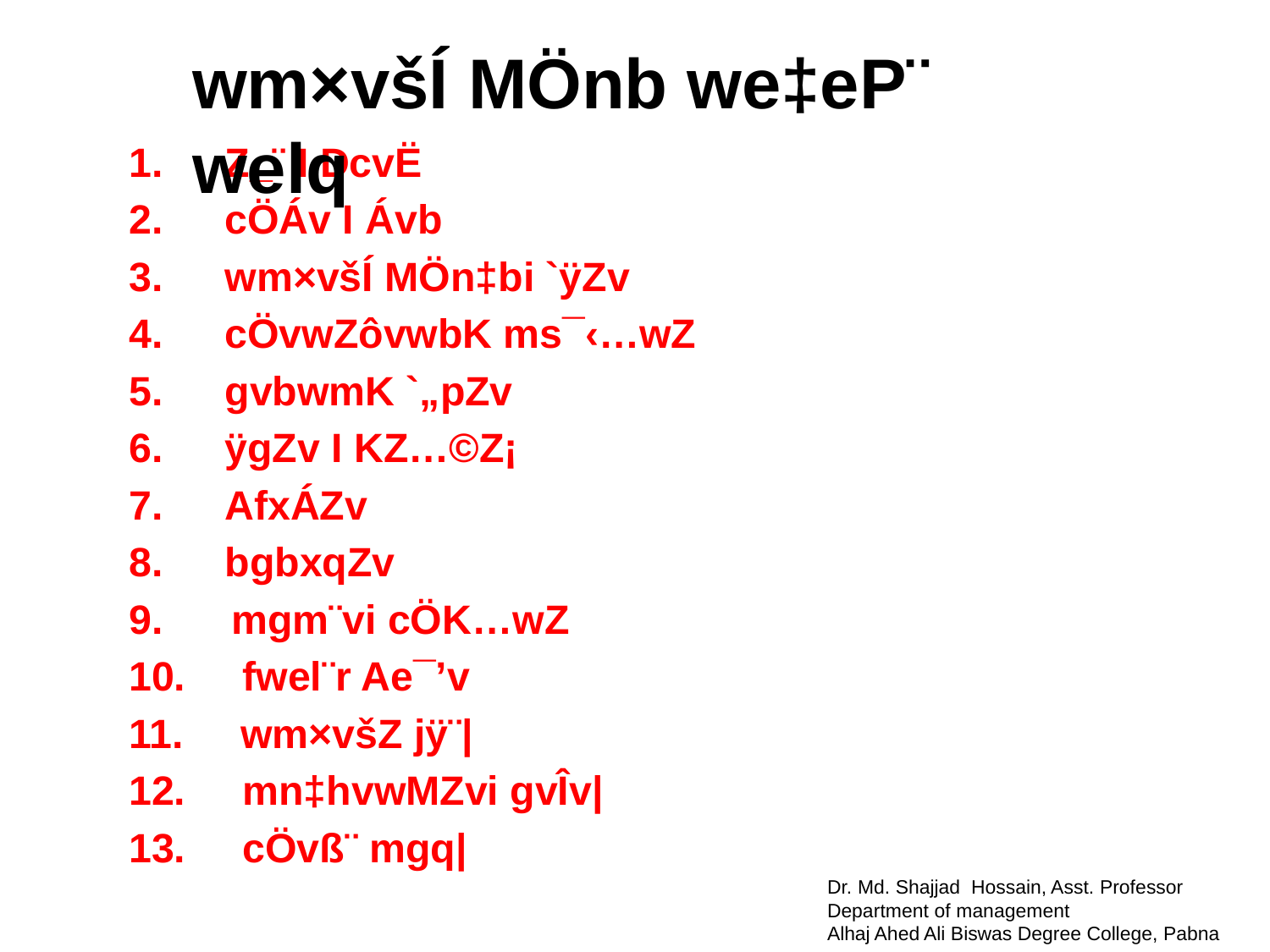

wm×všÍ MÖnb we‡eP¨ welq
Z_¨ I DcvË
cÖÁv I Ávb
wm×všÍ MÖn‡bi `ÿZv
cÖvwZôvwbK ms¯‹…wZ
gvbwmK `„pZv
ÿgZv I KZ…©Z¡
AfxÁZv
bgbxqZv
9.      mgm¨vi cÖK…wZ
10.     fwel¨r Ae¯’v
11.     wm×všZ jÿ¨|
12.     mn‡hvwMZvi gvÎv|
13.     cÖvß¨ mgq|
Dr. Md. Shajjad  Hossain, Asst. Professor
Department of management
Alhaj Ahed Ali Biswas Degree College, Pabna